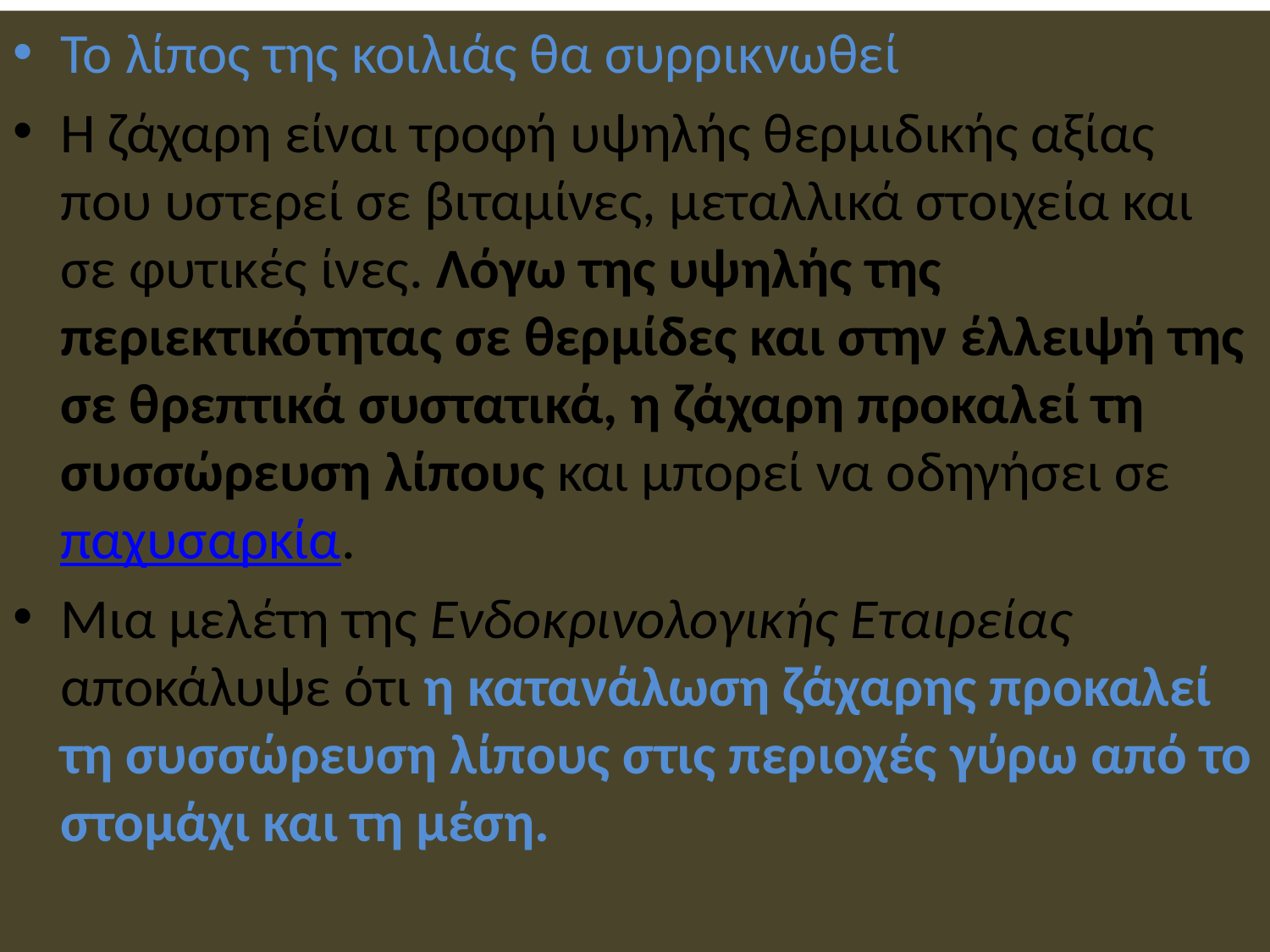

Το λίπος της κοιλιάς θα συρρικνωθεί
Η ζάχαρη είναι τροφή υψηλής θερμιδικής αξίας που υστερεί σε βιταμίνες, μεταλλικά στοιχεία και σε φυτικές ίνες. Λόγω της υψηλής της περιεκτικότητας σε θερμίδες και στην έλλειψή της σε θρεπτικά συστατικά, η ζάχαρη προκαλεί τη συσσώρευση λίπους και μπορεί να οδηγήσει σε παχυσαρκία.
Μια μελέτη της Ενδοκρινολογικής Εταιρείας αποκάλυψε ότι η κατανάλωση ζάχαρης προκαλεί τη συσσώρευση λίπους στις περιοχές γύρω από το στομάχι και τη μέση.

#